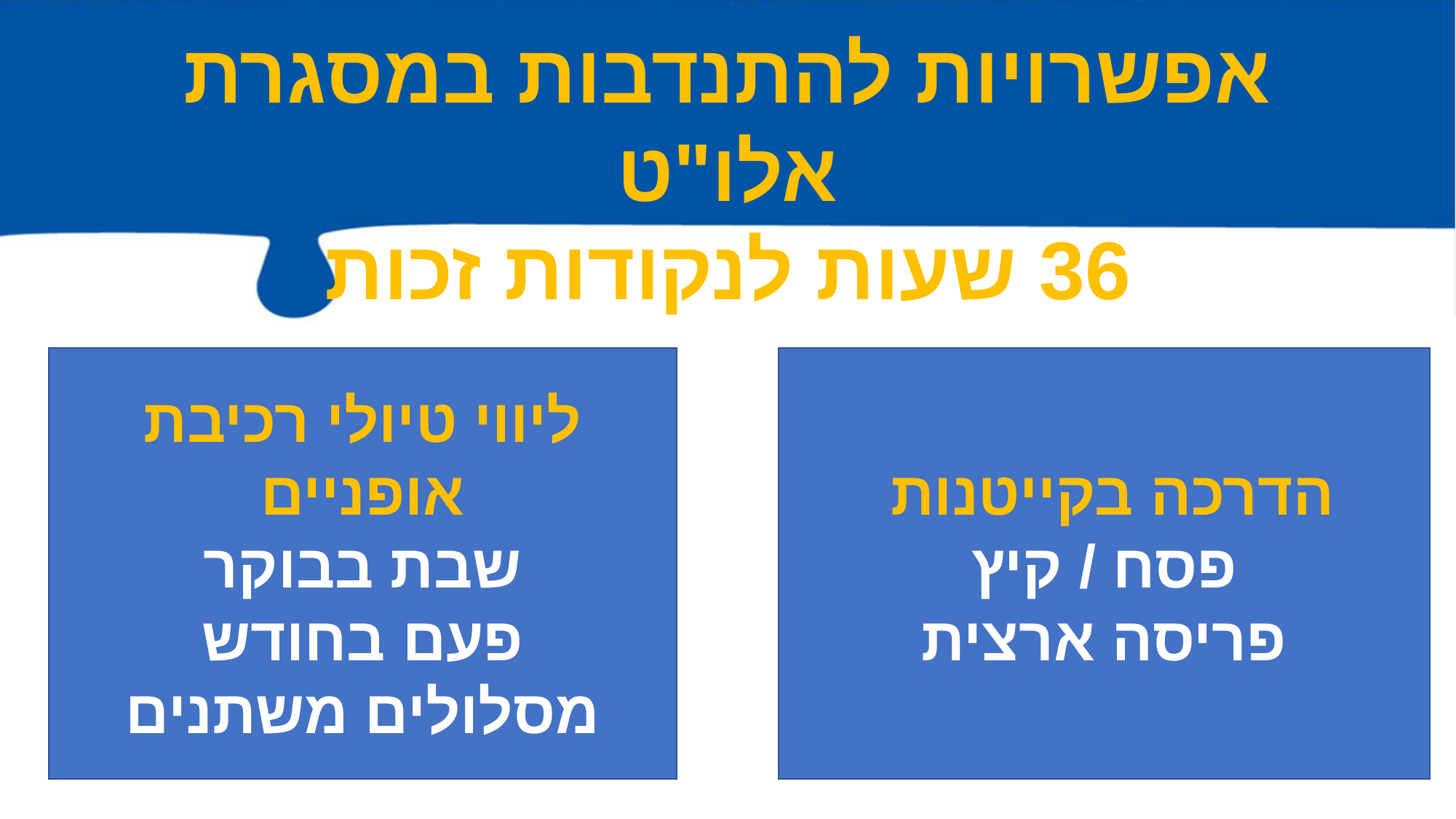

אפשרויות להתנדבות במסגרת אלו"ט
36 שעות לנקודות זכות
ליווי טיולי רכיבת אופניים
שבת בבוקר
פעם בחודש
מסלולים משתנים
הדרכה בקייטנות
פסח / קיץ
פריסה ארצית